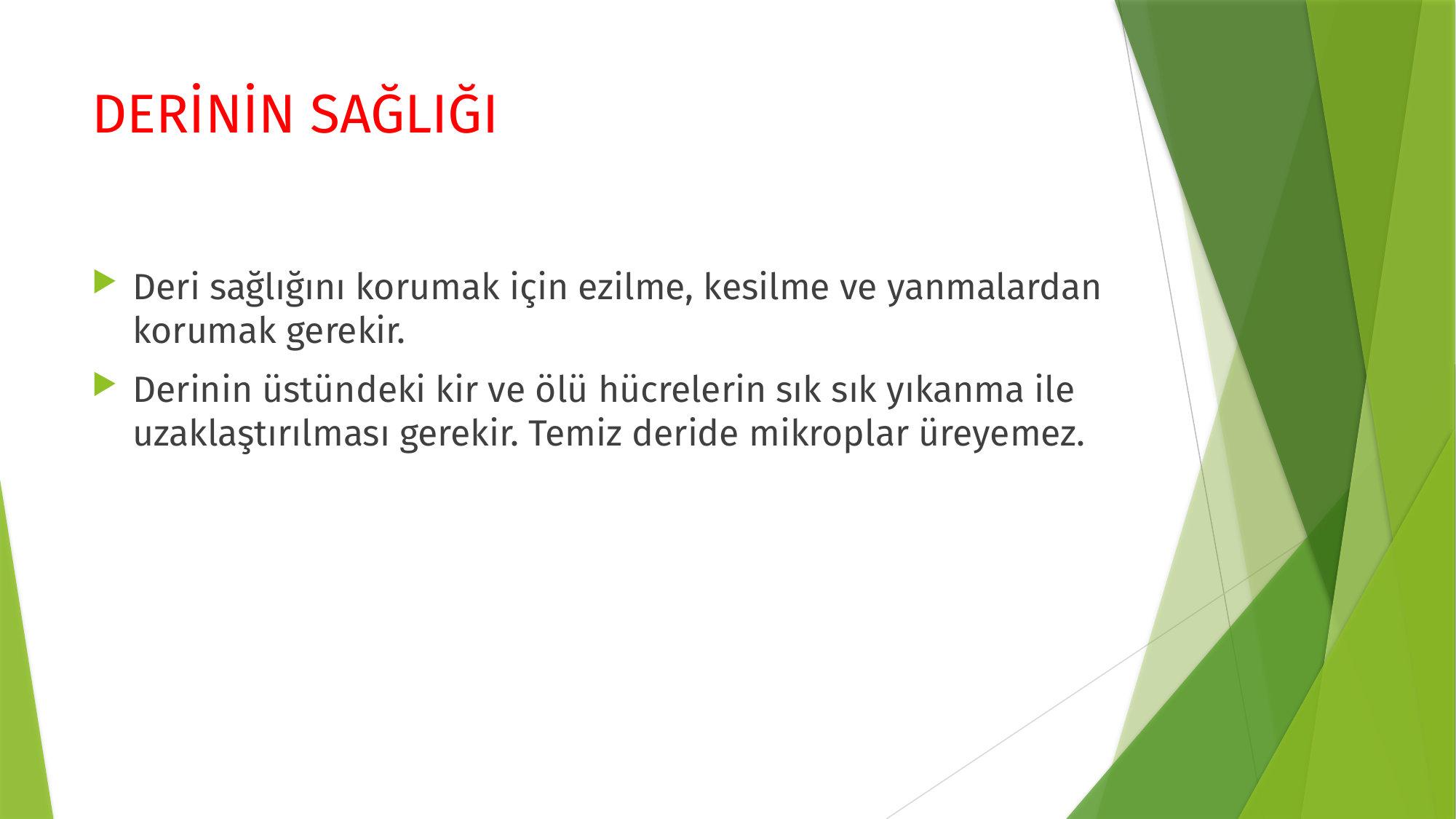

# DERİNİN SAĞLIĞI
Deri sağlığını korumak için ezilme, kesilme ve yanmalardan korumak gerekir.
Derinin üstündeki kir ve ölü hücrelerin sık sık yıkanma ile uzaklaştırılması gerekir. Temiz deride mikroplar üreyemez.